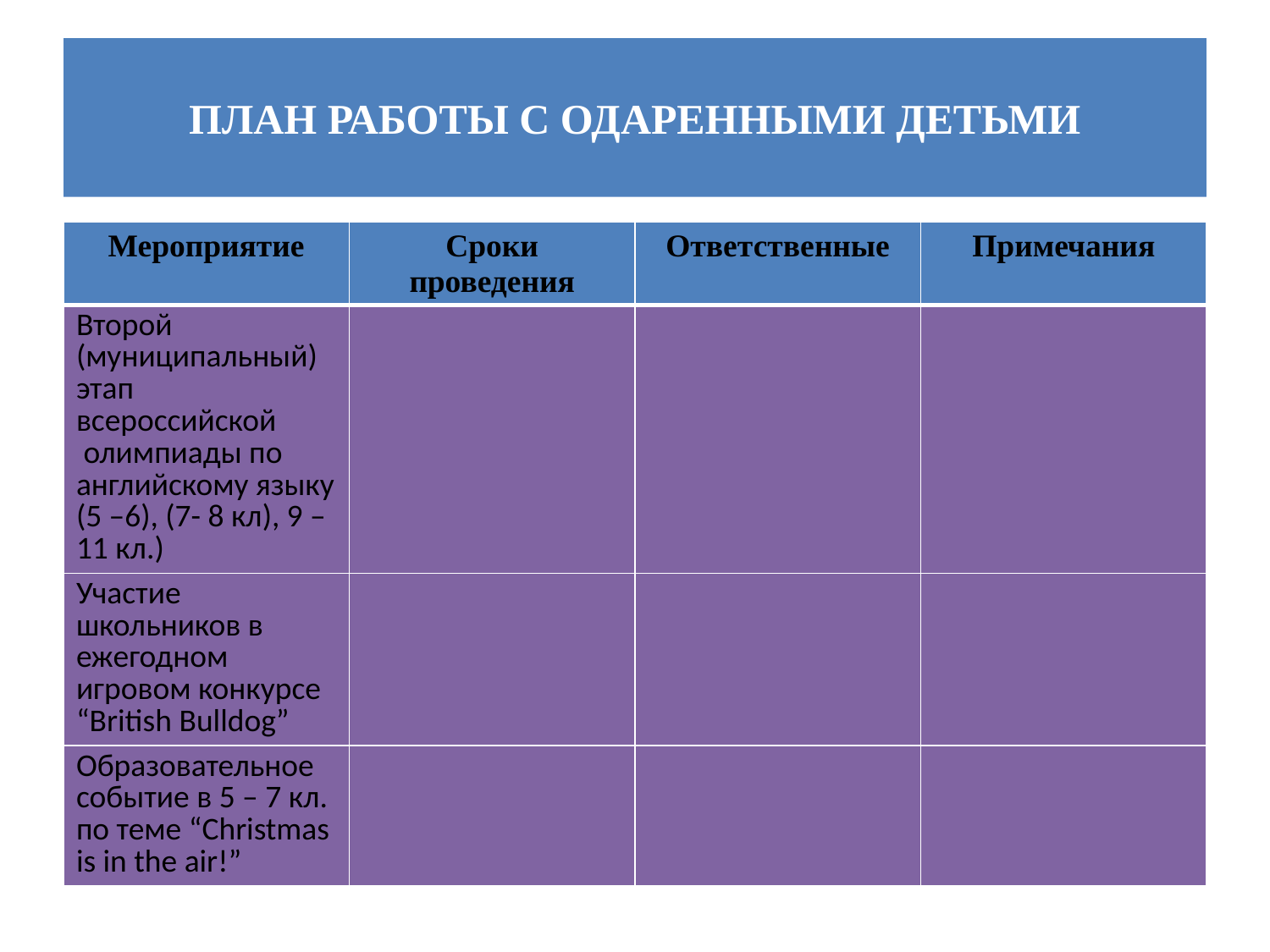

# ПЛАН РАБОТЫ С ОДАРЕННЫМИ ДЕТЬМИ
| Мероприятие | Сроки проведения | Ответственные | Примечания |
| --- | --- | --- | --- |
| Второй (муниципальный) этап всероссийской  олимпиады по английскому языку (5 –6), (7- 8 кл), 9 – 11 кл.) |  |  |  |
| Участие школьников в ежегодном игровом конкурсе “British Bulldog” |  |  |  |
| Образовательное событие в 5 – 7 кл. по теме “Christmas is in the air!” |  |  |  |